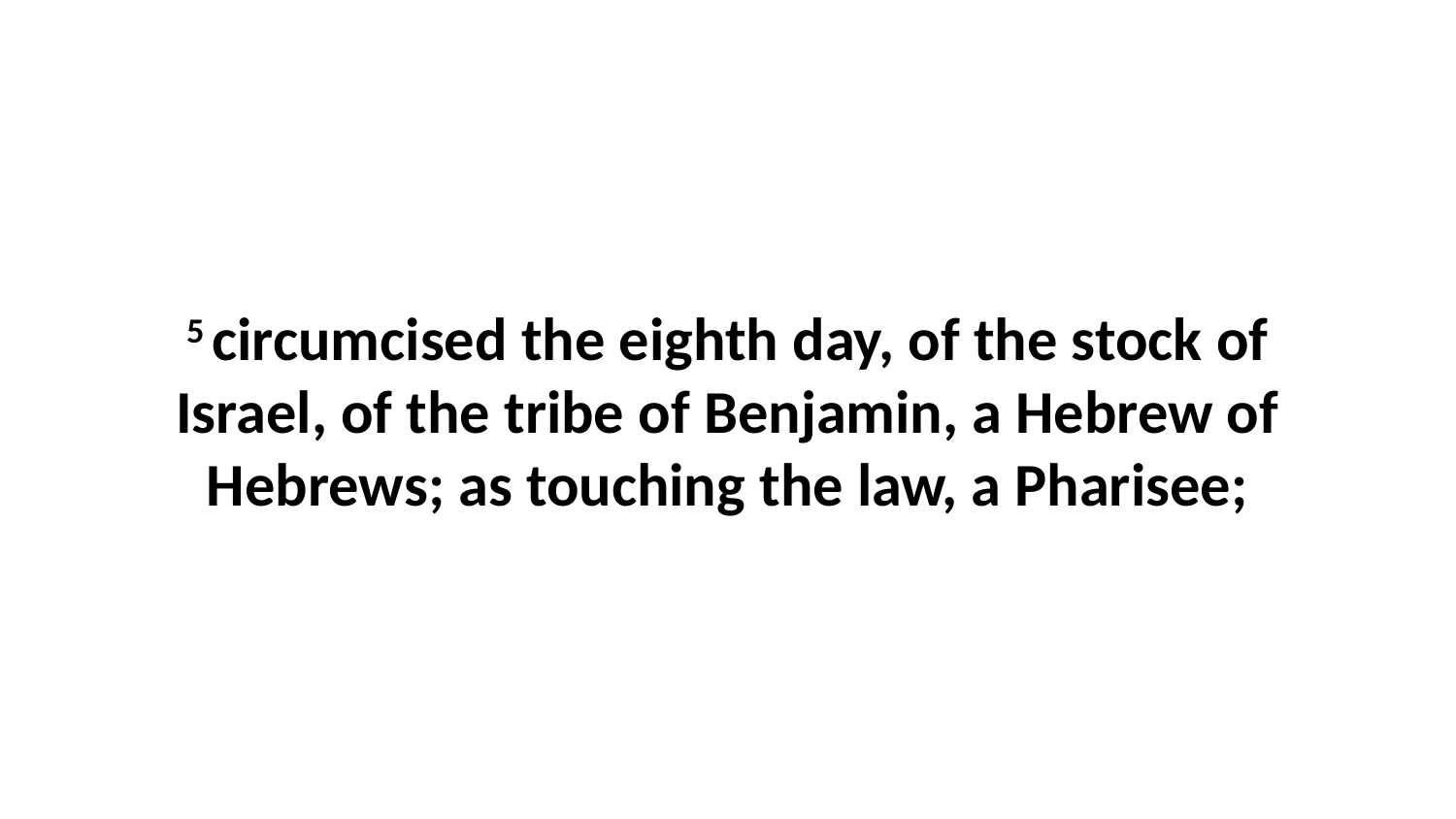

5 circumcised the eighth day, of the stock of Israel, of the tribe of Benjamin, a Hebrew of Hebrews; as touching the law, a Pharisee;